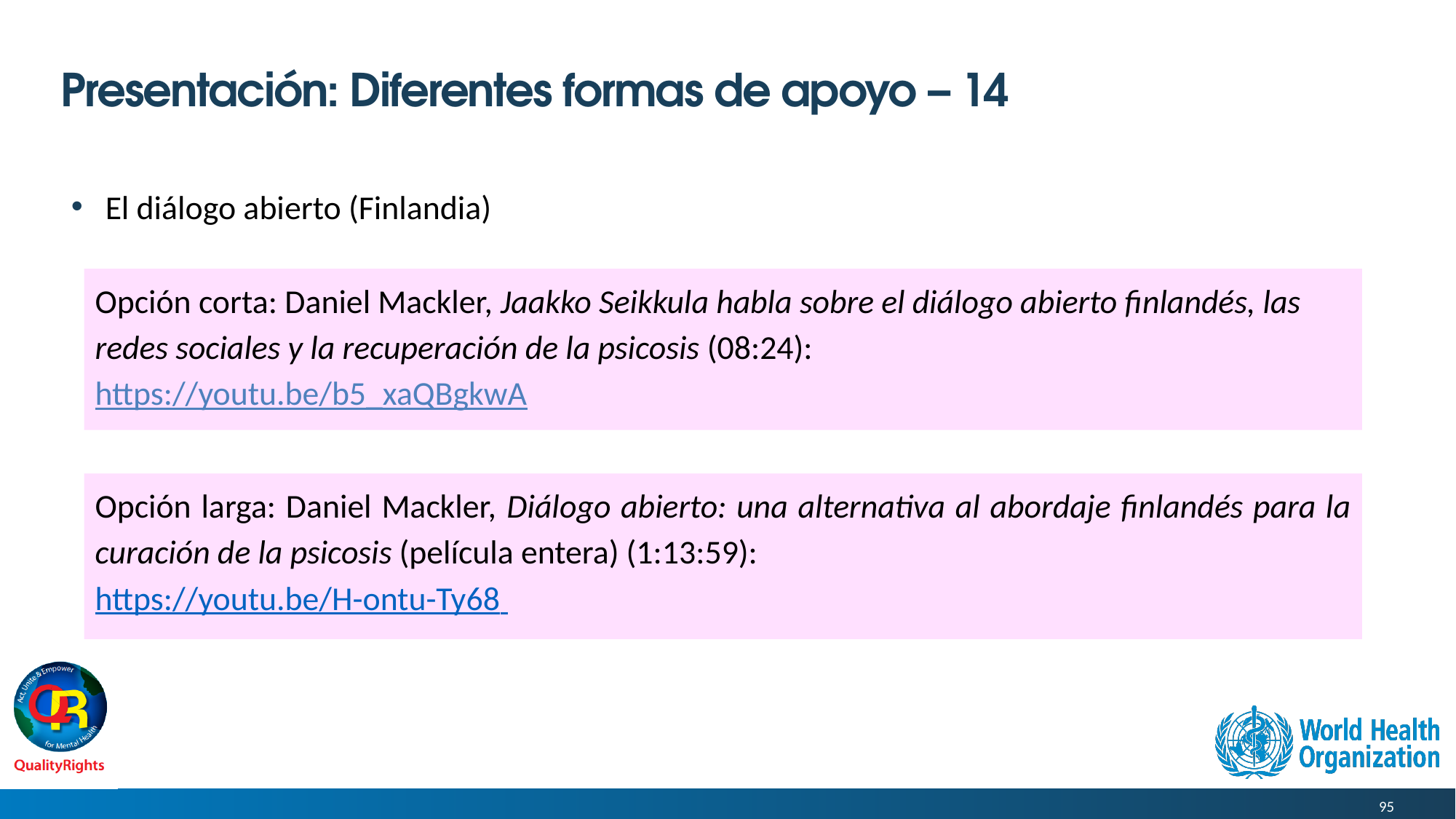

# Presentación: Diferentes formas de apoyo – 14
El diálogo abierto (Finlandia)
Opción corta: Daniel Mackler, Jaakko Seikkula habla sobre el diálogo abierto finlandés, las redes sociales y la recuperación de la psicosis (08:24):
https://youtu.be/b5_xaQBgkwA
Opción larga: Daniel Mackler, Diálogo abierto: una alternativa al abordaje finlandés para la curación de la psicosis (película entera) (1:13:59):
https://youtu.be/H-ontu-Ty68